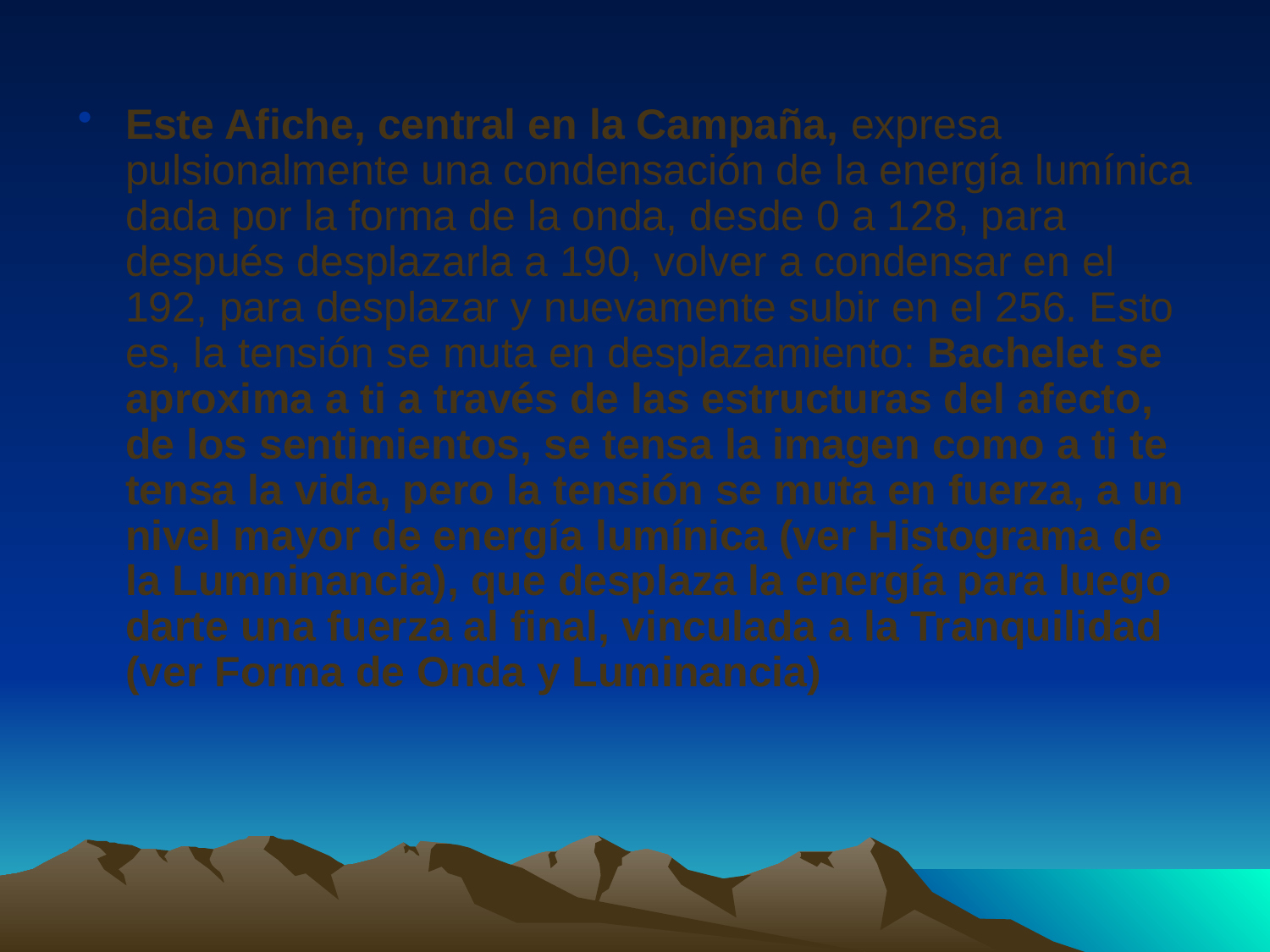

Este Afiche, central en la Campaña, expresa pulsionalmente una condensación de la energía lumínica dada por la forma de la onda, desde 0 a 128, para después desplazarla a 190, volver a condensar en el 192, para desplazar y nuevamente subir en el 256. Esto es, la tensión se muta en desplazamiento: Bachelet se aproxima a ti a través de las estructuras del afecto, de los sentimientos, se tensa la imagen como a ti te tensa la vida, pero la tensión se muta en fuerza, a un nivel mayor de energía lumínica (ver Histograma de la Lumninancia), que desplaza la energía para luego darte una fuerza al final, vinculada a la Tranquilidad (ver Forma de Onda y Luminancia)